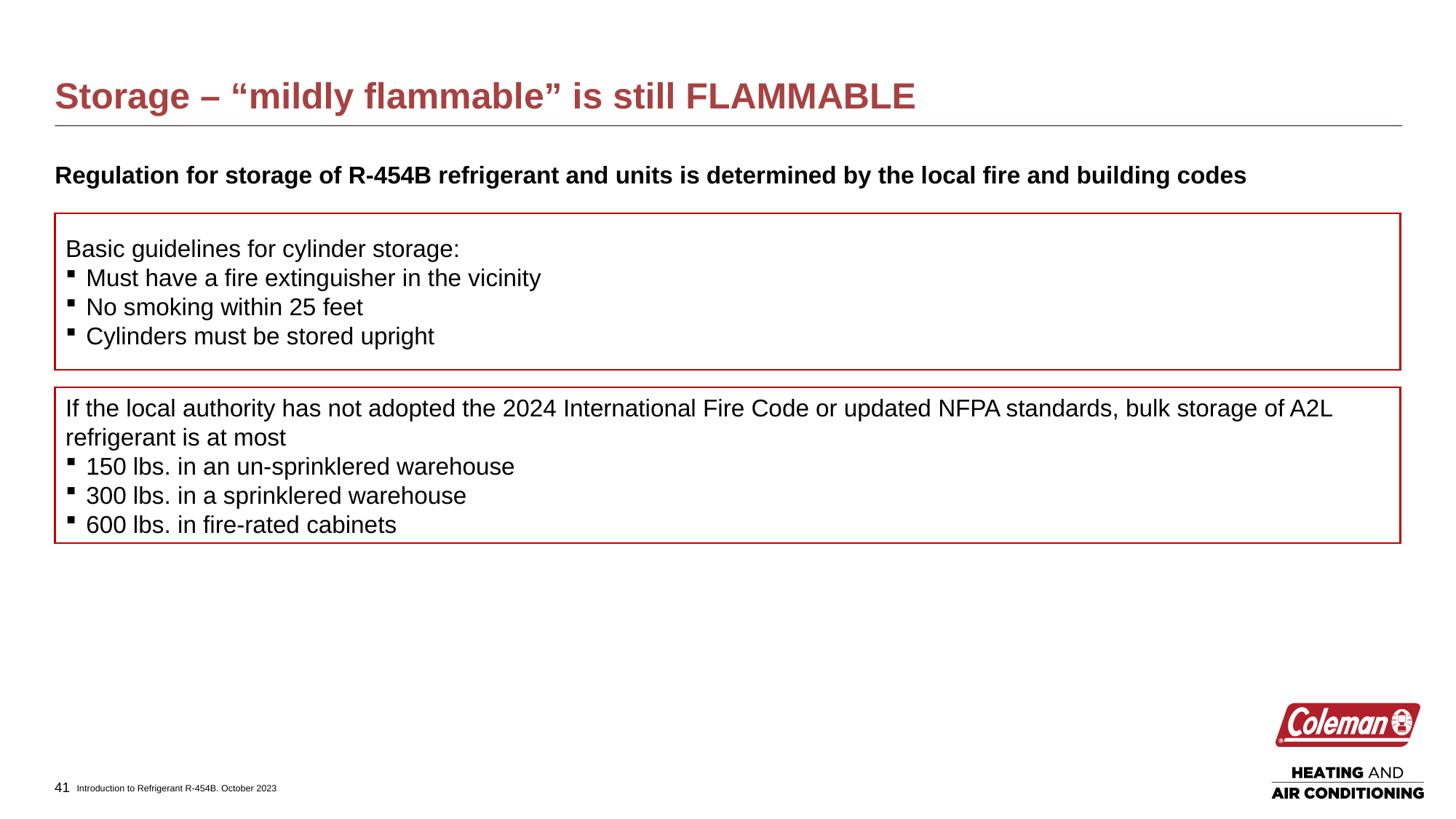

# Storage – “mildly flammable” is still FLAMMABLE
Regulation for storage of R-454B refrigerant and units is determined by the local fire and building codes
Basic guidelines for cylinder storage:
Must have a fire extinguisher in the vicinity
No smoking within 25 feet
Cylinders must be stored upright
If the local authority has not adopted the 2024 International Fire Code or updated NFPA standards, bulk storage of A2L refrigerant is at most
150 lbs. in an un-sprinklered warehouse
300 lbs. in a sprinklered warehouse
600 lbs. in fire-rated cabinets